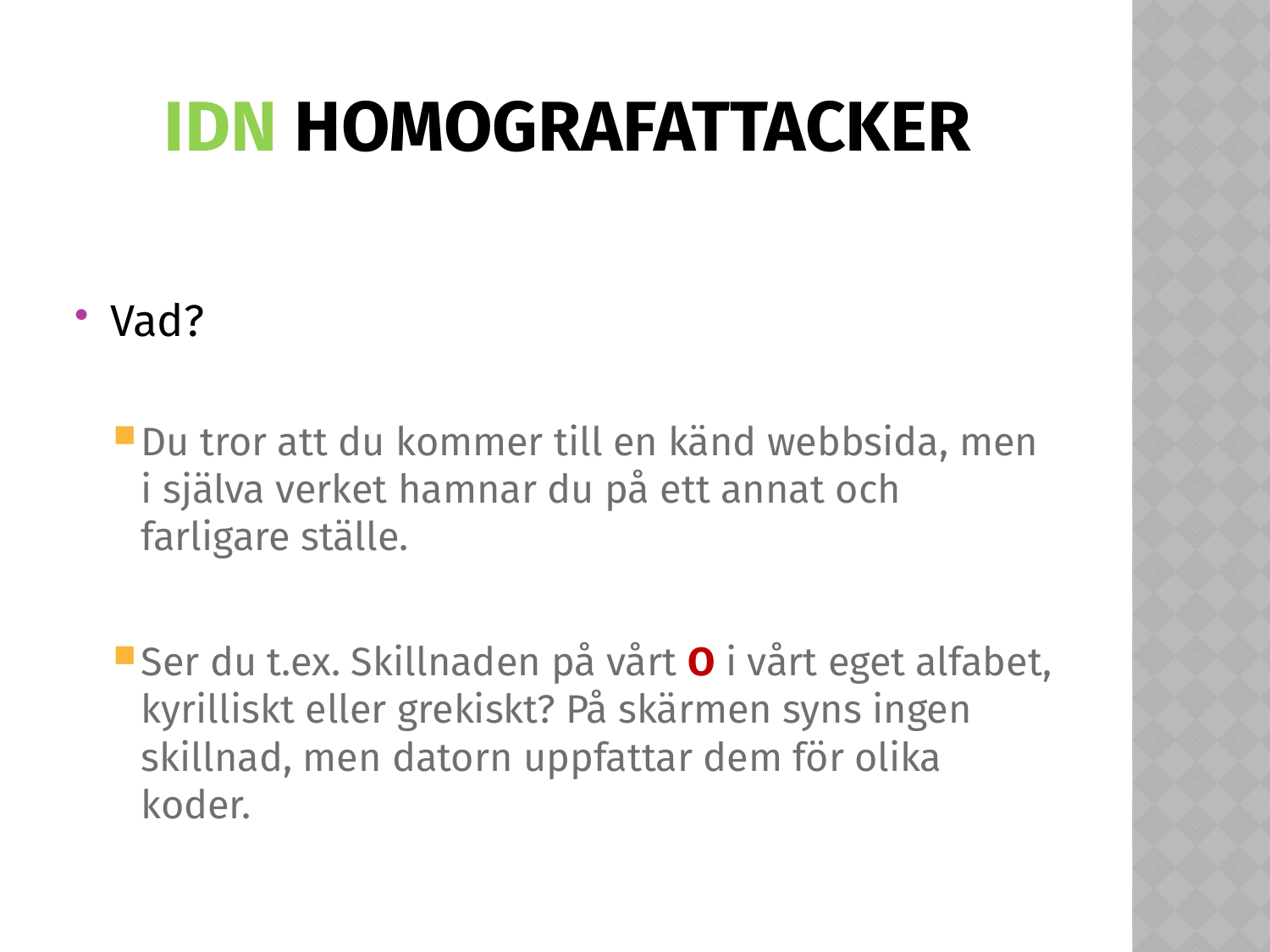

# IDN Homografattacker

Vad?

Du tror att du kommer till en känd webbsida, men i själva verket hamnar du på ett annat och farligare ställe.

Ser du t.ex. Skillnaden på vårt O i vårt eget alfabet, kyrilliskt eller grekiskt? På skärmen syns ingen skillnad, men datorn uppfattar dem för olika koder.